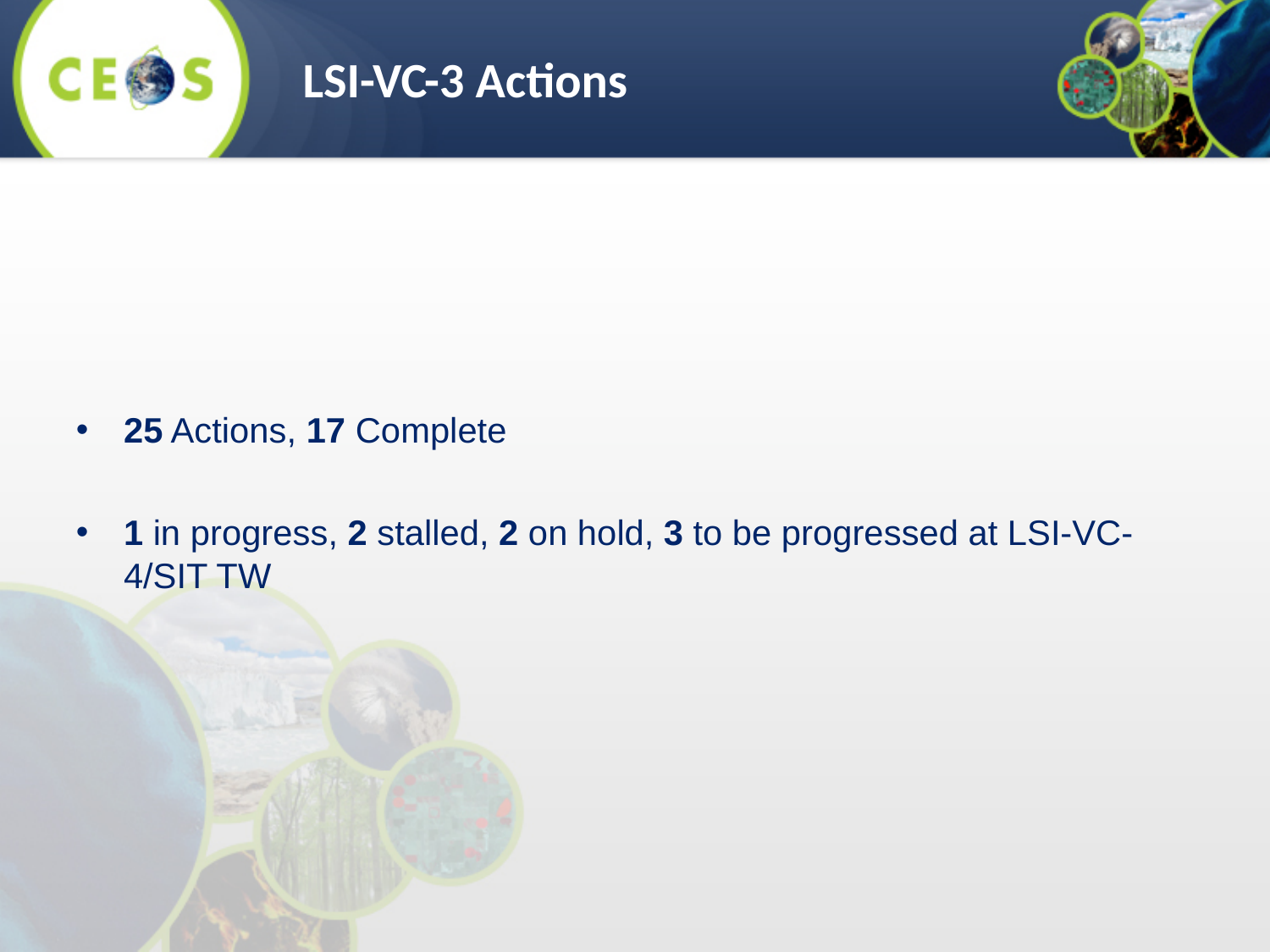

LSI-VC-3 Actions
25 Actions, 17 Complete

1 in progress, 2 stalled, 2 on hold, 3 to be progressed at LSI-VC-4/SIT TW